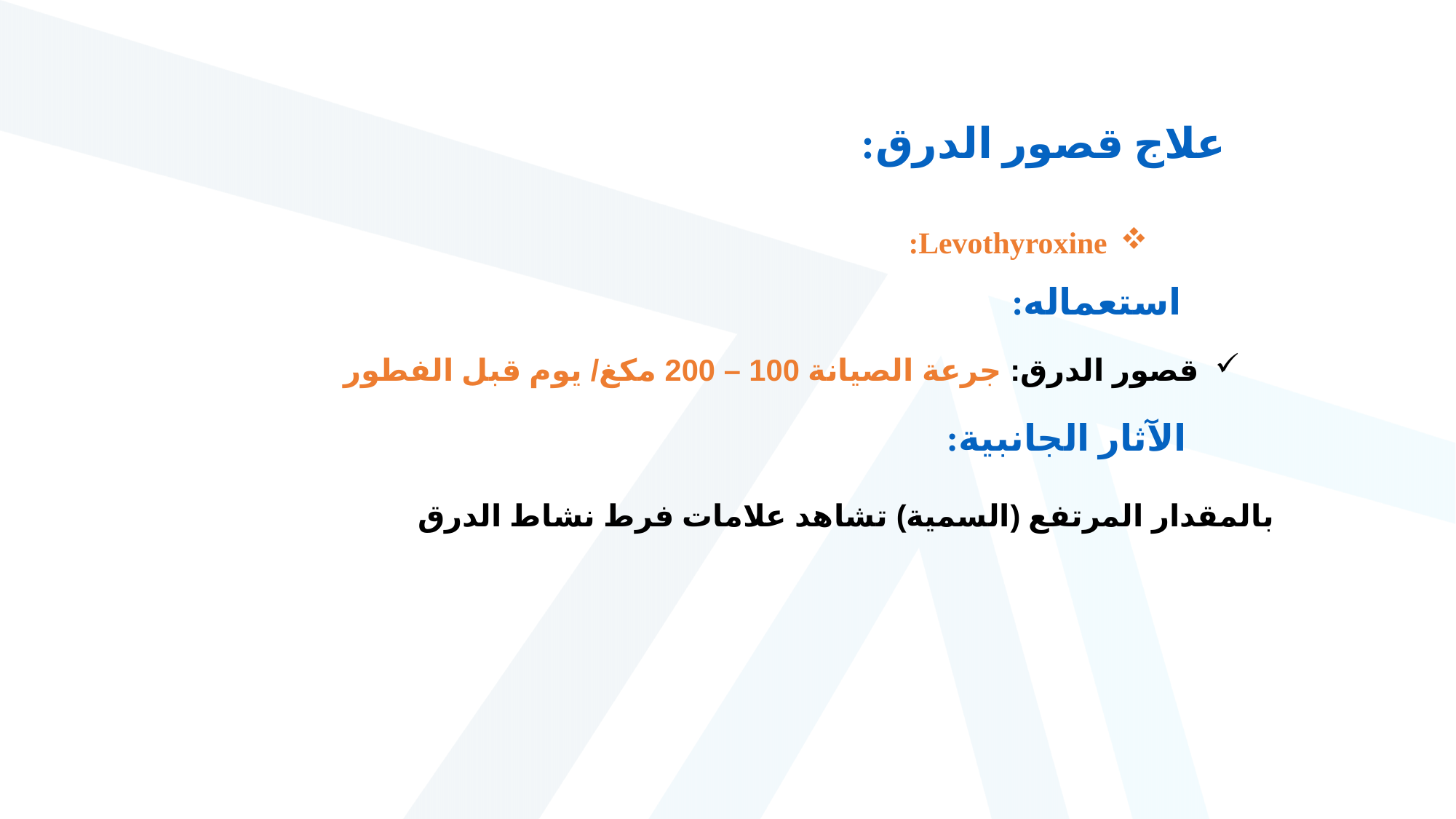

علاج قصور الدرق:
Levothyroxine:
استعماله:
قصور الدرق: جرعة الصيانة 100 – 200 مكغ/ يوم قبل الفطور
الآثار الجانبية:
بالمقدار المرتفع (السمية) تشاهد علامات فرط نشاط الدرق